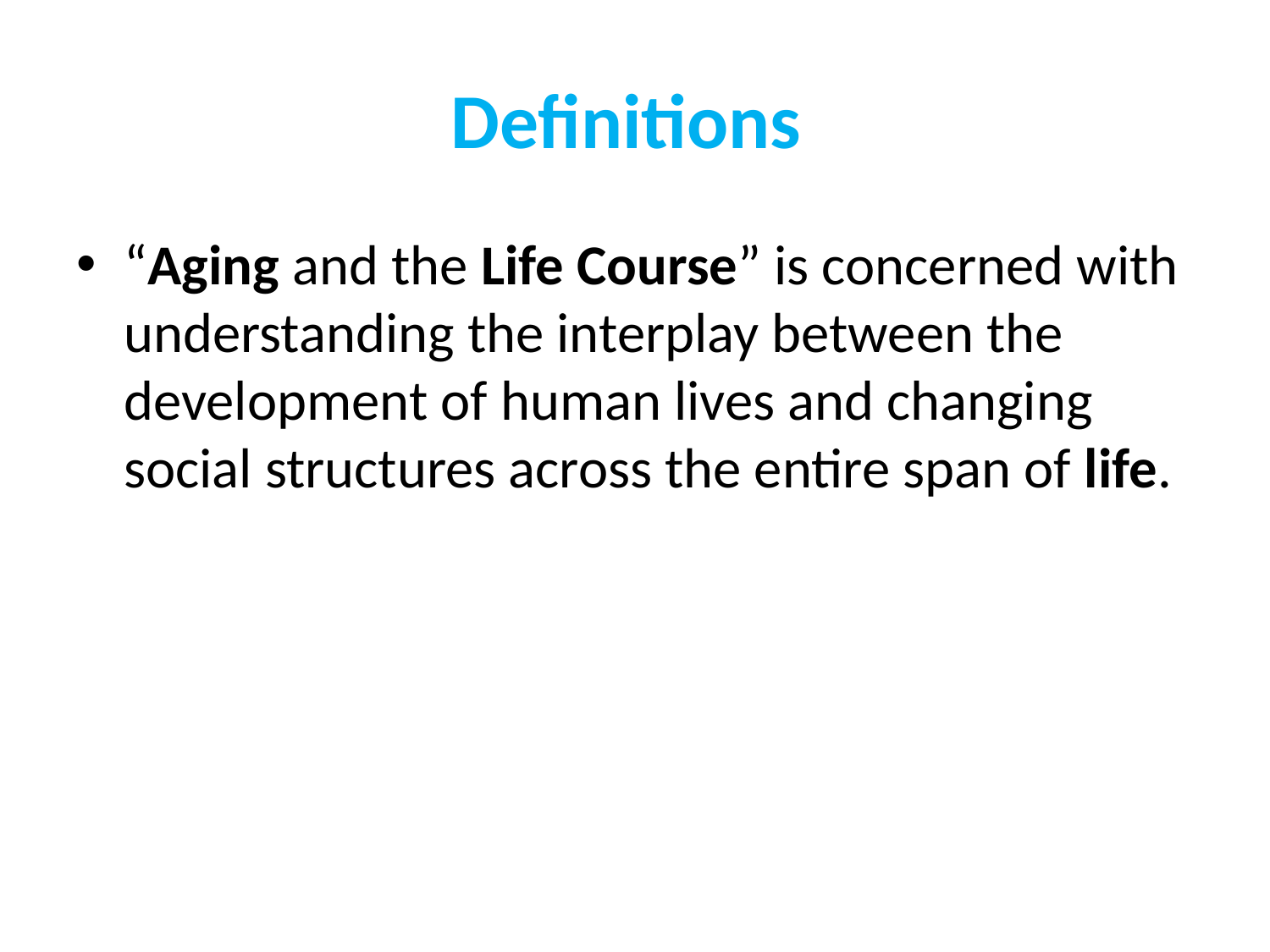

# Definitions
“Aging and the Life Course” is concerned with understanding the interplay between the development of human lives and changing social structures across the entire span of life.